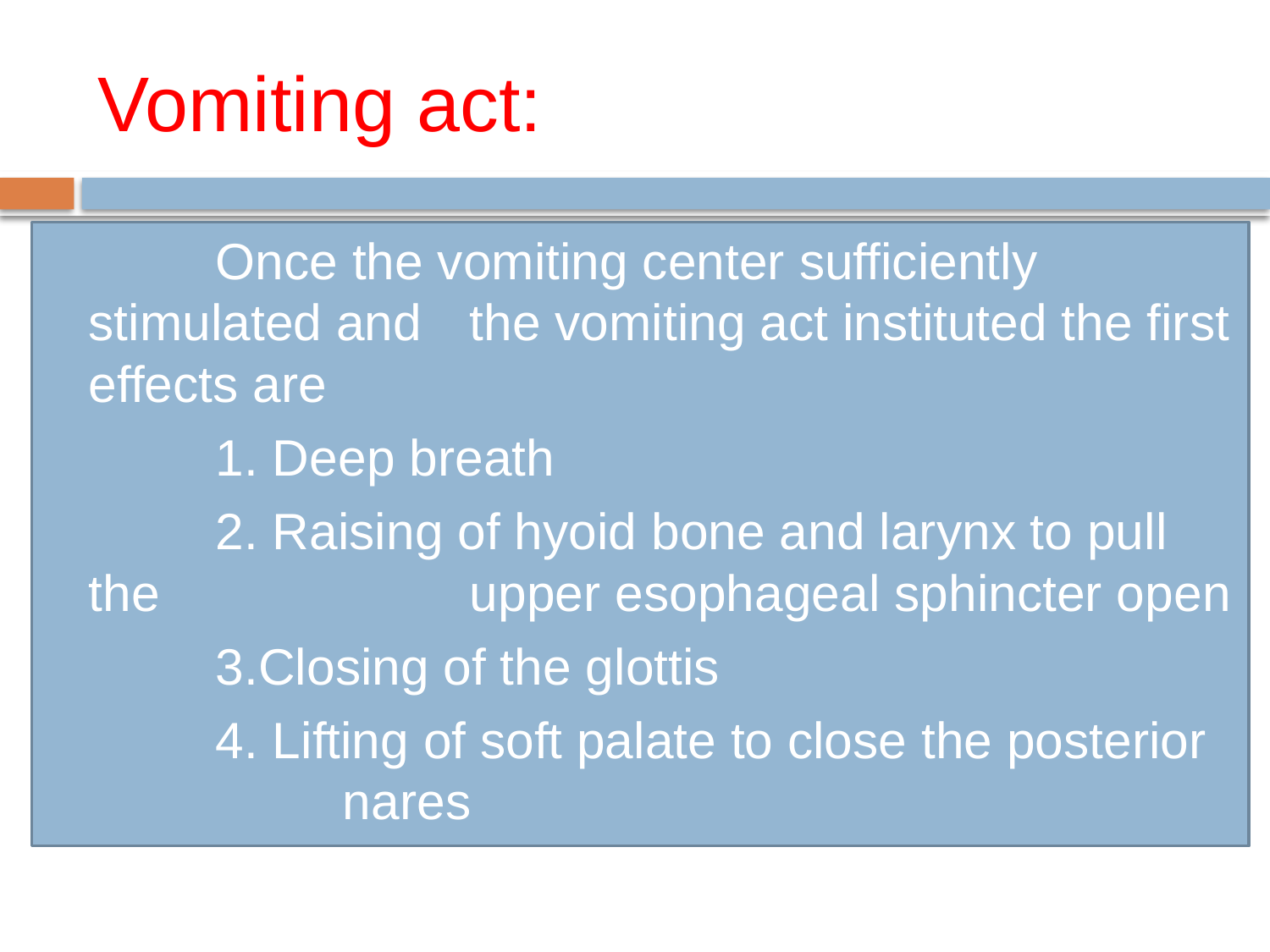

# Vomiting act:
		Once the vomiting center sufficiently stimulated and 	the vomiting act instituted the first effects are
		1. Deep breath
		2. Raising of hyoid bone and larynx to pull the 			upper esophageal sphincter open
		3.Closing of the glottis
		4. Lifting of soft palate to close the posterior 			nares